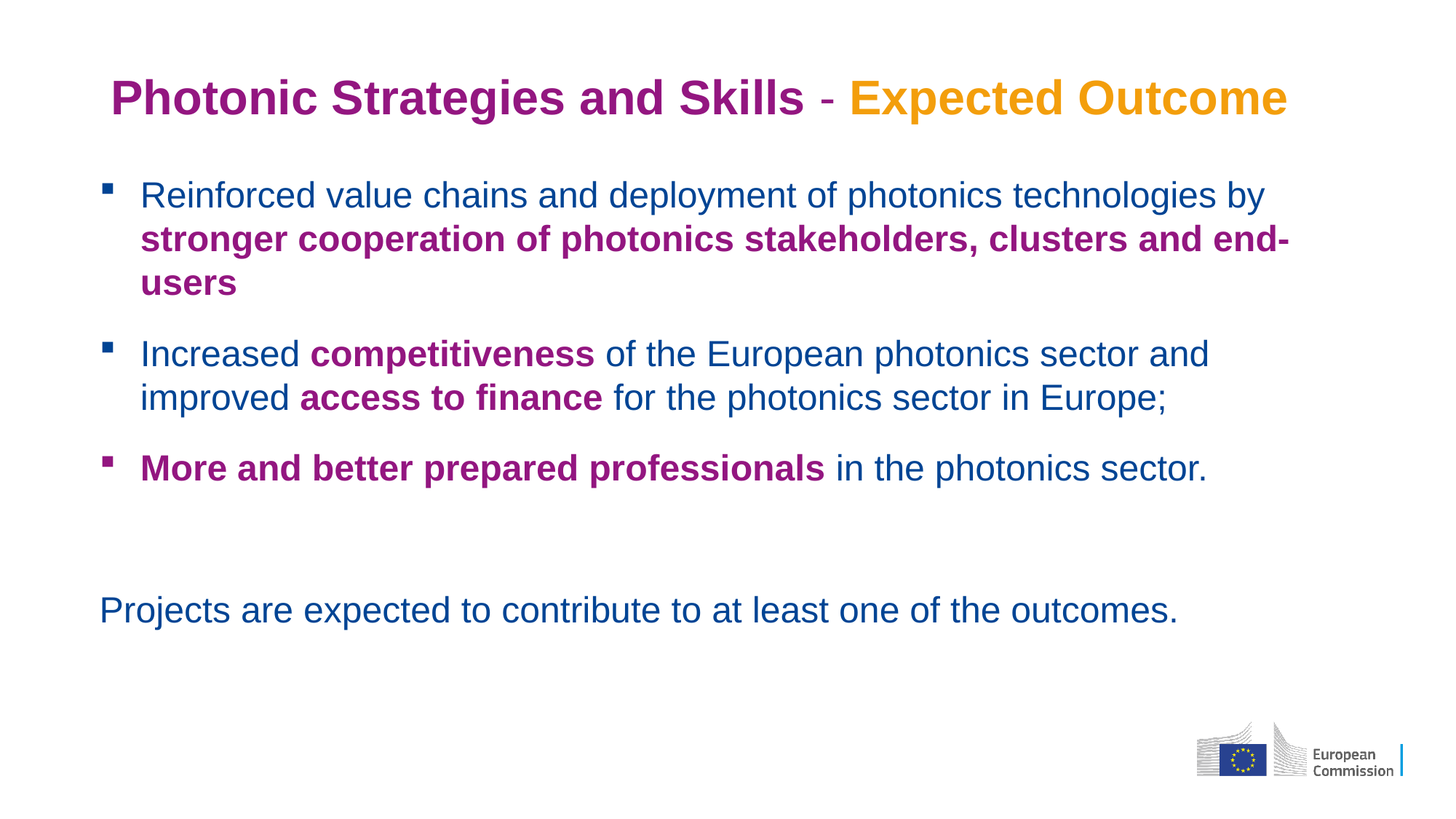

# Photonic Strategies and Skills - Expected Outcome
Reinforced value chains and deployment of photonics technologies by stronger cooperation of photonics stakeholders, clusters and end-users
Increased competitiveness of the European photonics sector and improved access to finance for the photonics sector in Europe;
More and better prepared professionals in the photonics sector.

Projects are expected to contribute to at least one of the outcomes.